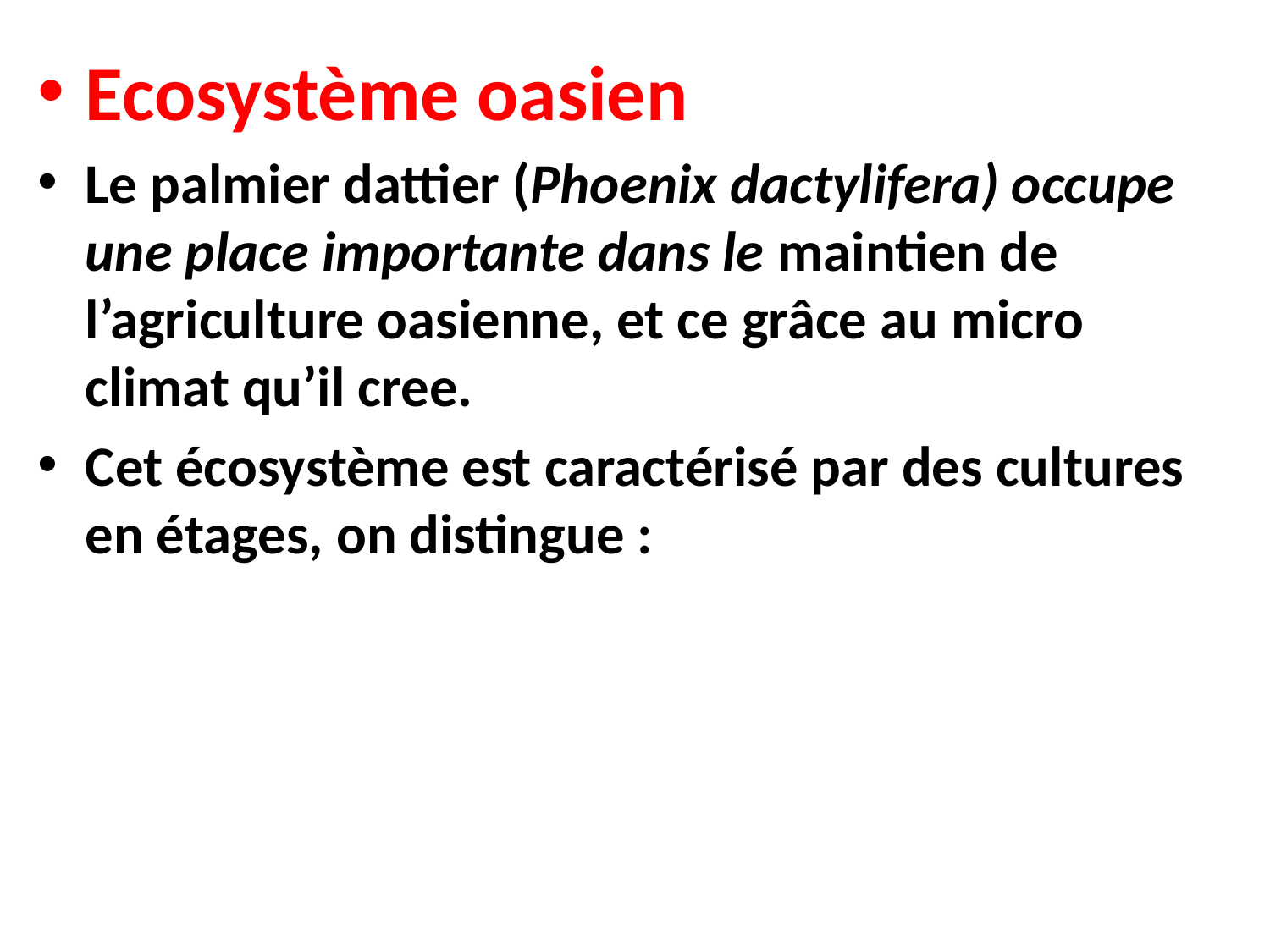

Ecosystème oasien
Le palmier dattier (Phoenix dactylifera) occupe une place importante dans le maintien de l’agriculture oasienne, et ce grâce au micro climat qu’il cree.
Cet écosystème est caractérisé par des cultures en étages, on distingue :